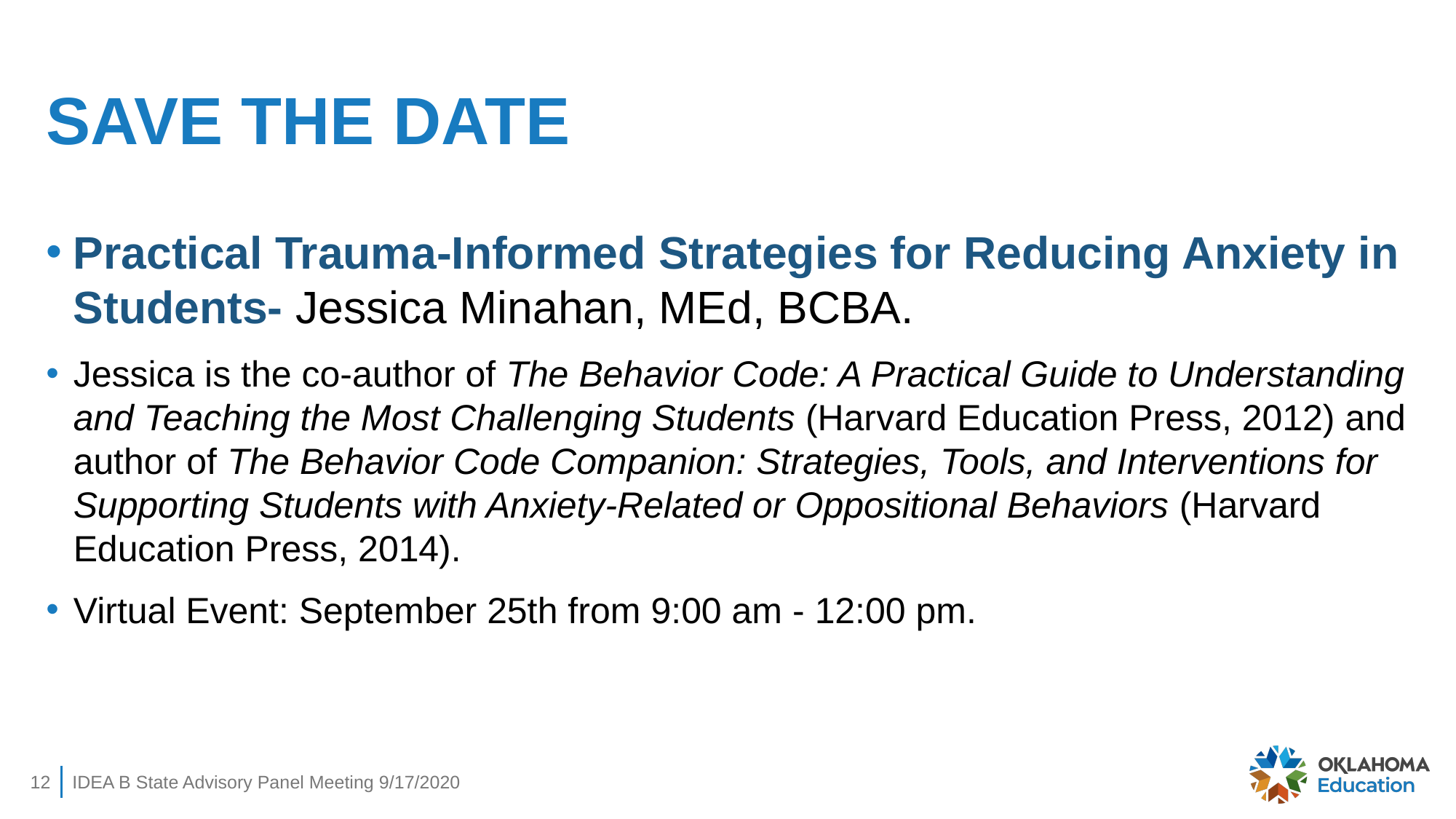

# SAVE THE DATE
Practical Trauma-Informed Strategies for Reducing Anxiety in Students- Jessica Minahan, MEd, BCBA.
Jessica is the co-author of The Behavior Code: A Practical Guide to Understanding and Teaching the Most Challenging Students (Harvard Education Press, 2012) and author of The Behavior Code Companion: Strategies, Tools, and Interventions for Supporting Students with Anxiety-Related or Oppositional Behaviors (Harvard Education Press, 2014).
Virtual Event: September 25th from 9:00 am - 12:00 pm.

12
IDEA B State Advisory Panel Meeting 9/17/2020